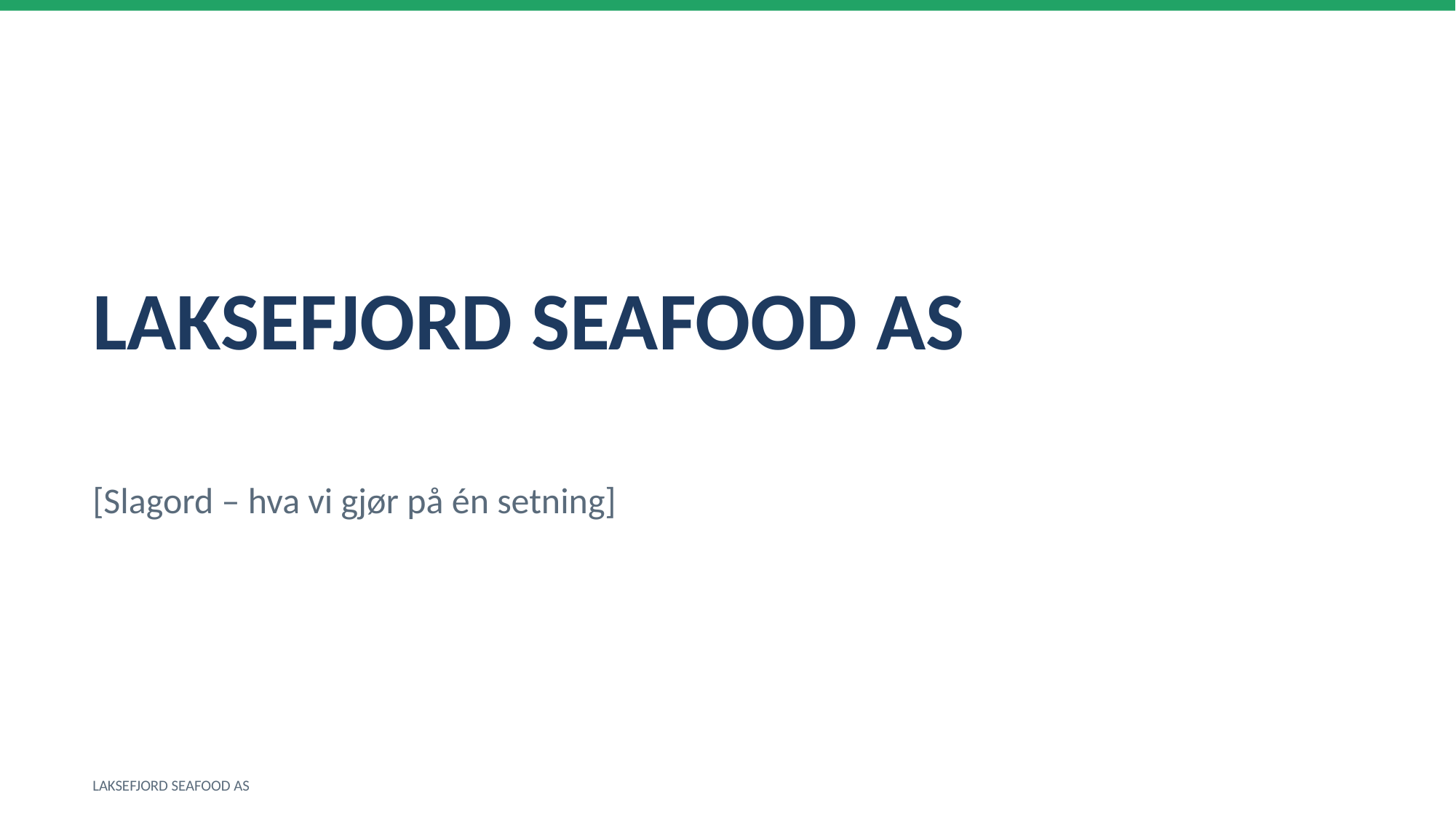

LAKSEFJORD SEAFOOD AS
[Slagord – hva vi gjør på én setning]
LAKSEFJORD SEAFOOD AS